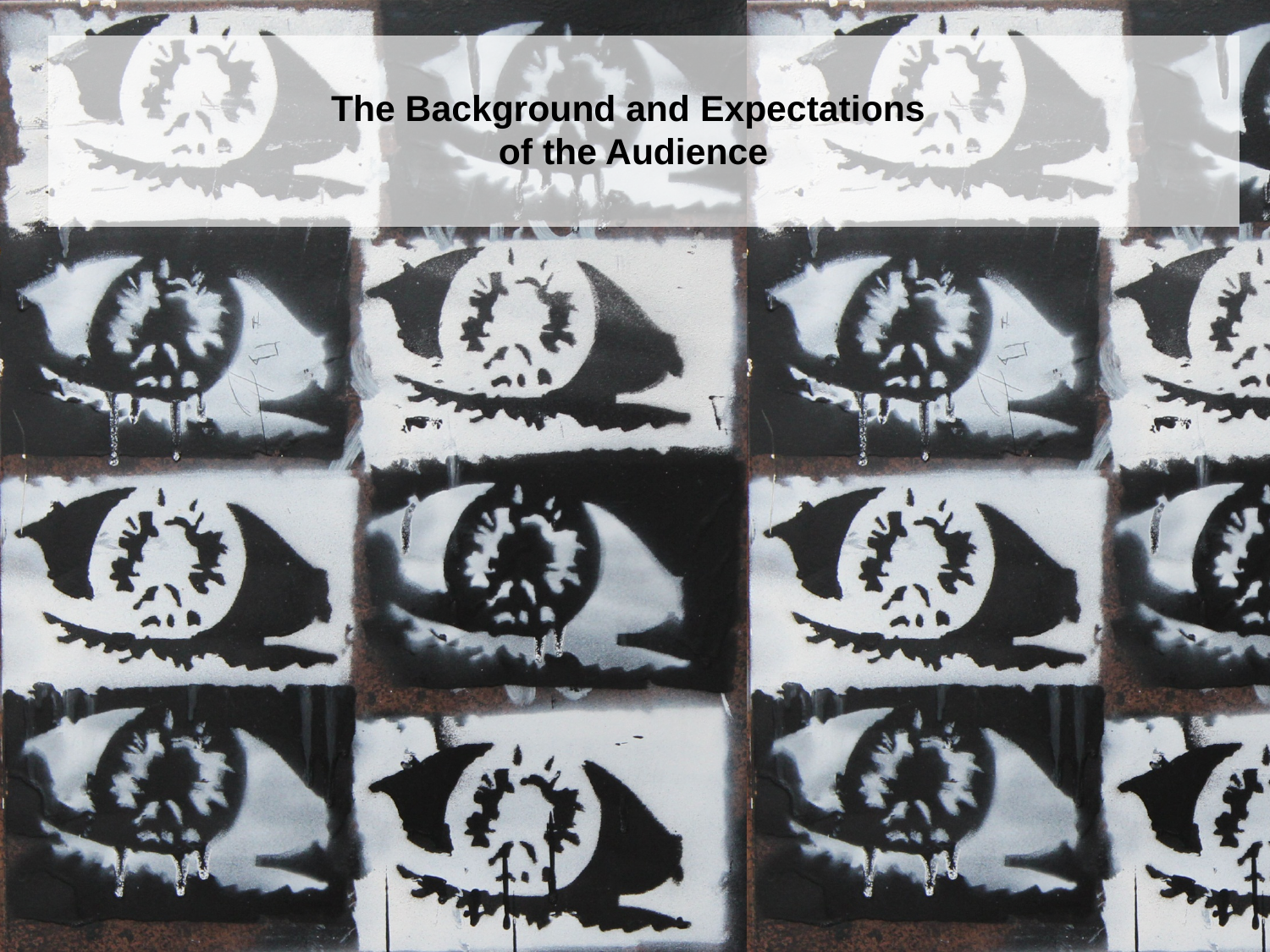

# The Background and Expectations of the Audience